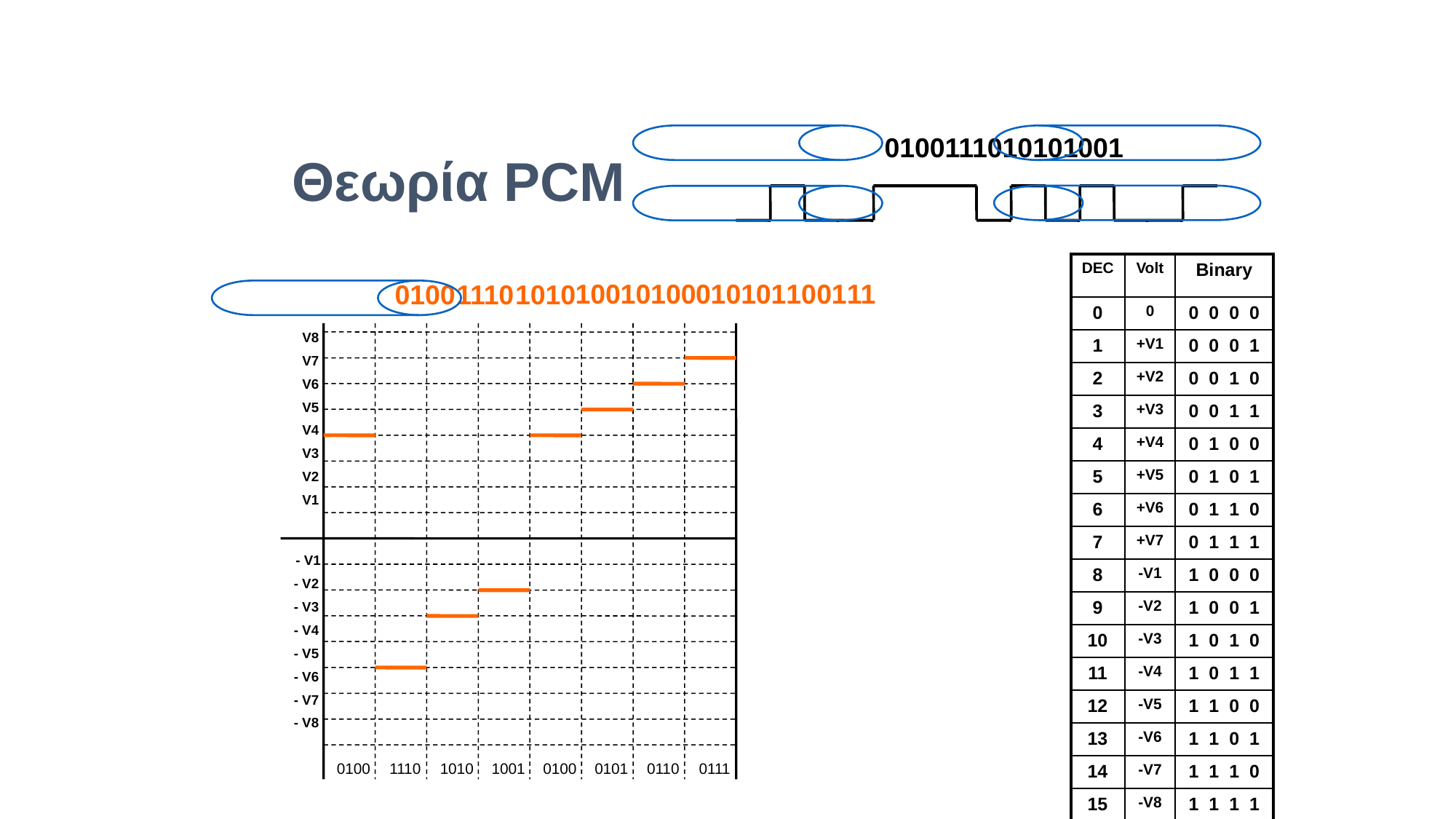

Θεωρία PCM
0100111010101001

Από - Κωδικοποίηση
| DEC | Volt | Binary |
| --- | --- | --- |
| 0 | 0 | 0 0 0 0 |
| 1 | +V1 | 0 0 0 1 |
| 2 | +V2 | 0 0 1 0 |
| 3 | +V3 | 0 0 1 1 |
| 4 | +V4 | 0 1 0 0 |
| 5 | +V5 | 0 1 0 1 |
| 6 | +V6 | 0 1 1 0 |
| 7 | +V7 | 0 1 1 1 |
| 8 | -V1 | 1 0 0 0 |
| 9 | -V2 | 1 0 0 1 |
| 10 | -V3 | 1 0 1 0 |
| 11 | -V4 | 1 0 1 1 |
| 12 | -V5 | 1 1 0 0 |
| 13 | -V6 | 1 1 0 1 |
| 14 | -V7 | 1 1 1 0 |
| 15 | -V8 | 1 1 1 1 |
1001
0100
0101
0110
0111
0100
1110
1010

V8
V7
V6
V5
V4
V3
V2
V1

 - V1
- V2
- V3
- V4
- V5
- V6
- V7
- V8

0100
1110
1010
1001
0100
0101
0110
0111